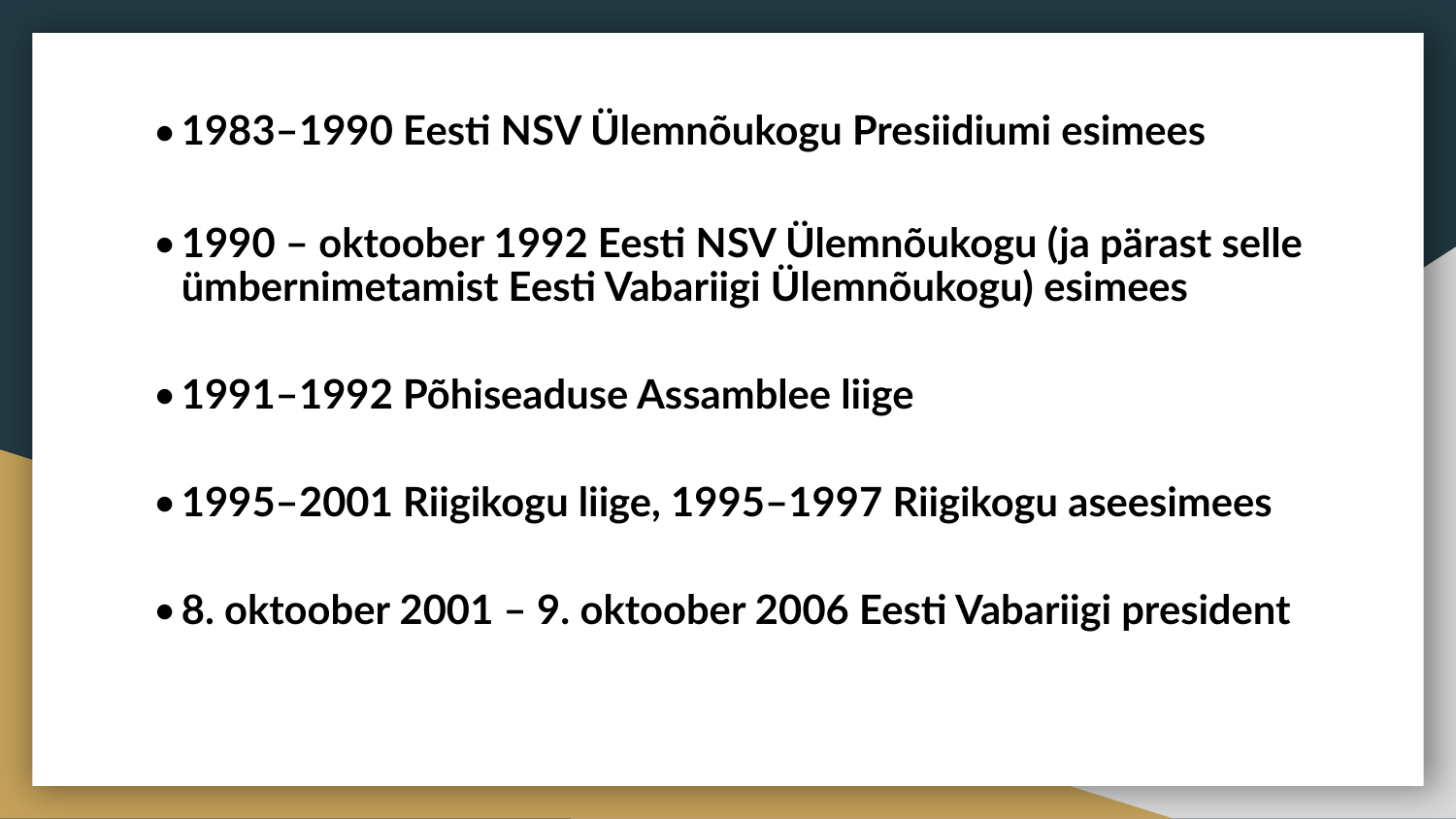

1983–1990 Eesti NSV Ülemnõukogu Presiidiumi esimees
1990 – oktoober 1992 Eesti NSV Ülemnõukogu (ja pärast selle ümbernimetamist Eesti Vabariigi Ülemnõukogu) esimees
1991–1992 Põhiseaduse Assamblee liige
1995–2001 Riigikogu liige, 1995–1997 Riigikogu aseesimees
8. oktoober 2001 – 9. oktoober 2006 Eesti Vabariigi president